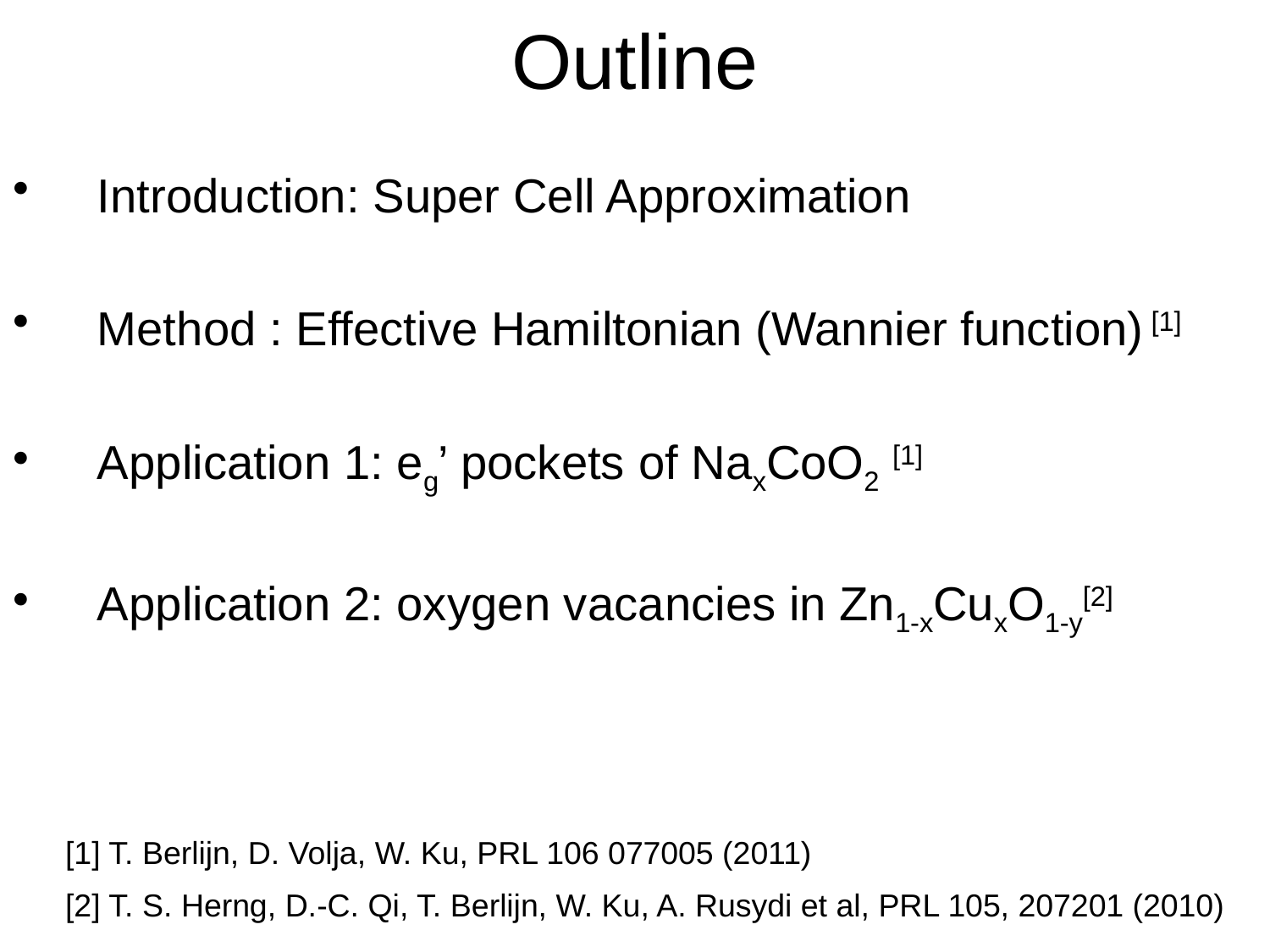

# Outline
Introduction: Super Cell Approximation

Method : Effective Hamiltonian (Wannier function) [1]

Application 1: eg’ pockets of NaxCoO2 [1]

Application 2: oxygen vacancies in Zn1-xCuxO1-y[2]
[1] T. Berlijn, D. Volja, W. Ku, PRL 106 077005 (2011)

[2] T. S. Herng, D.-C. Qi, T. Berlijn, W. Ku, A. Rusydi et al, PRL 105, 207201 (2010)